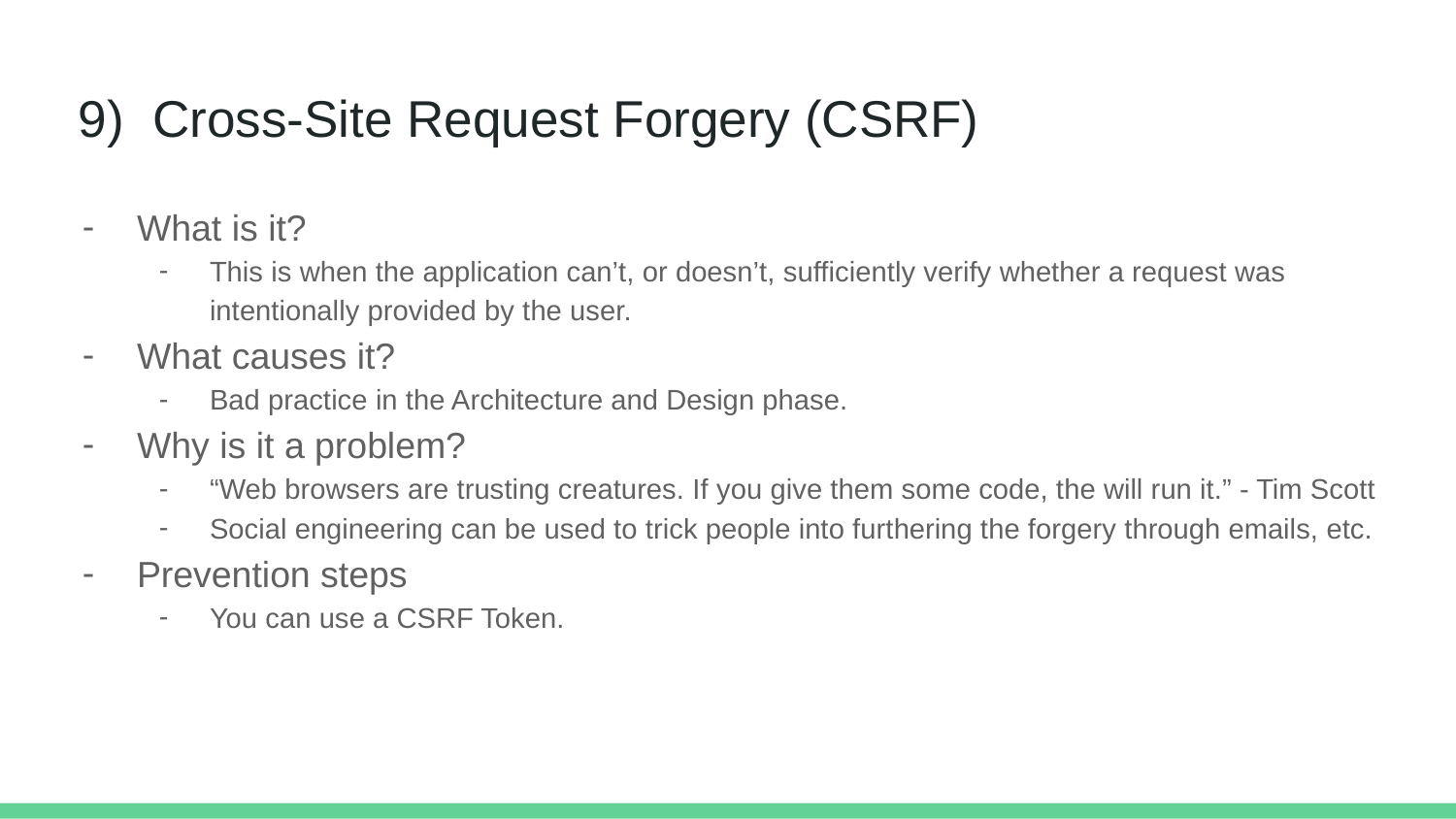

# 9)  Cross-Site Request Forgery (CSRF)
What is it?
This is when the application can’t, or doesn’t, sufficiently verify whether a request was intentionally provided by the user.
What causes it?
Bad practice in the Architecture and Design phase.
Why is it a problem?
“Web browsers are trusting creatures. If you give them some code, the will run it.” - Tim Scott
Social engineering can be used to trick people into furthering the forgery through emails, etc.
Prevention steps
You can use a CSRF Token.